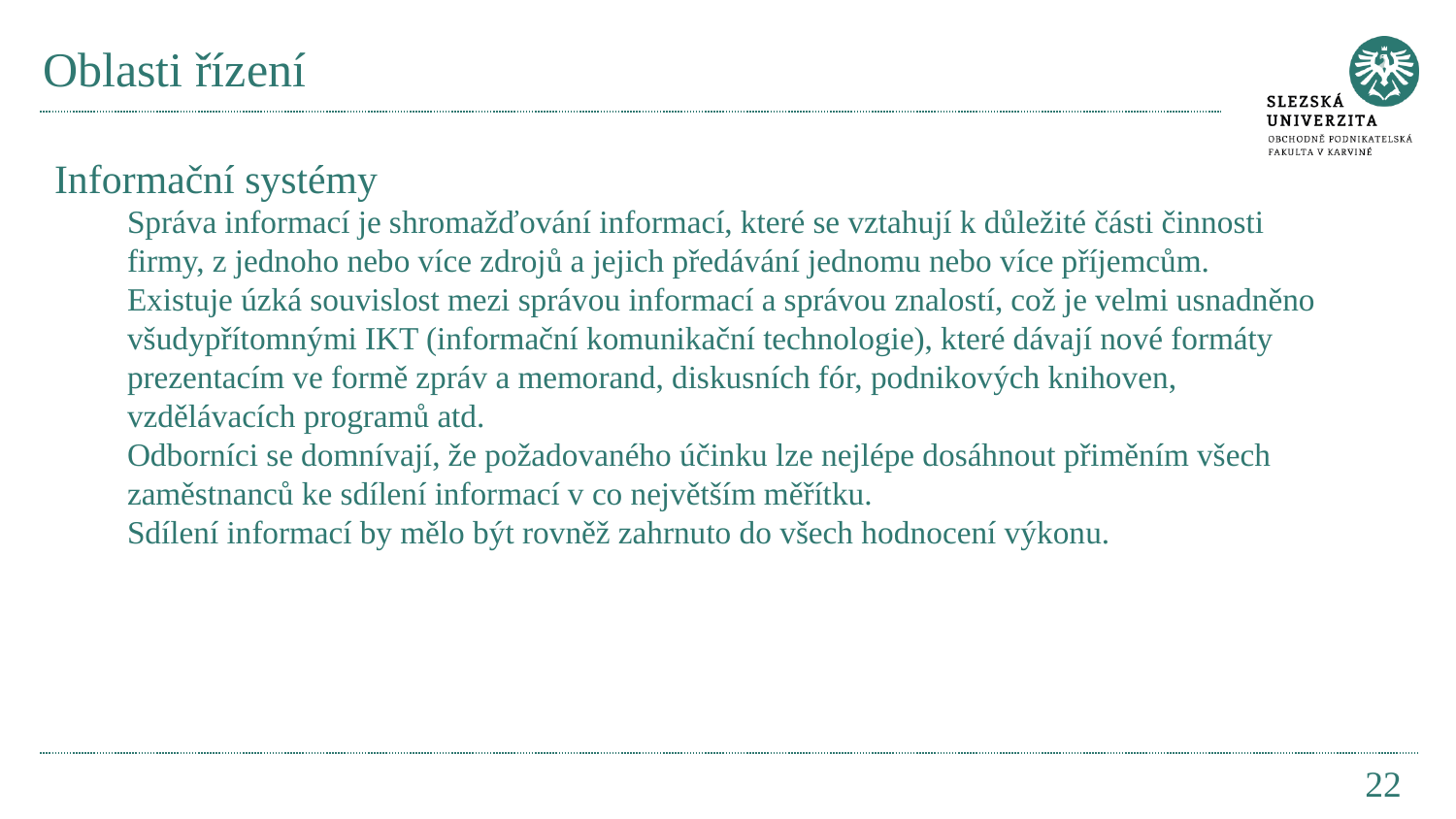

# Oblasti řízení

Informační systémy
Správa informací je shromažďování informací, které se vztahují k důležité části činnosti firmy, z jednoho nebo více zdrojů a jejich předávání jednomu nebo více příjemcům.
Existuje úzká souvislost mezi správou informací a správou znalostí, což je velmi usnadněno všudypřítomnými IKT (informační komunikační technologie), které dávají nové formáty prezentacím ve formě zpráv a memorand, diskusních fór, podnikových knihoven, vzdělávacích programů atd.
Odborníci se domnívají, že požadovaného účinku lze nejlépe dosáhnout přiměním všech zaměstnanců ke sdílení informací v co největším měřítku.
Sdílení informací by mělo být rovněž zahrnuto do všech hodnocení výkonu.
22